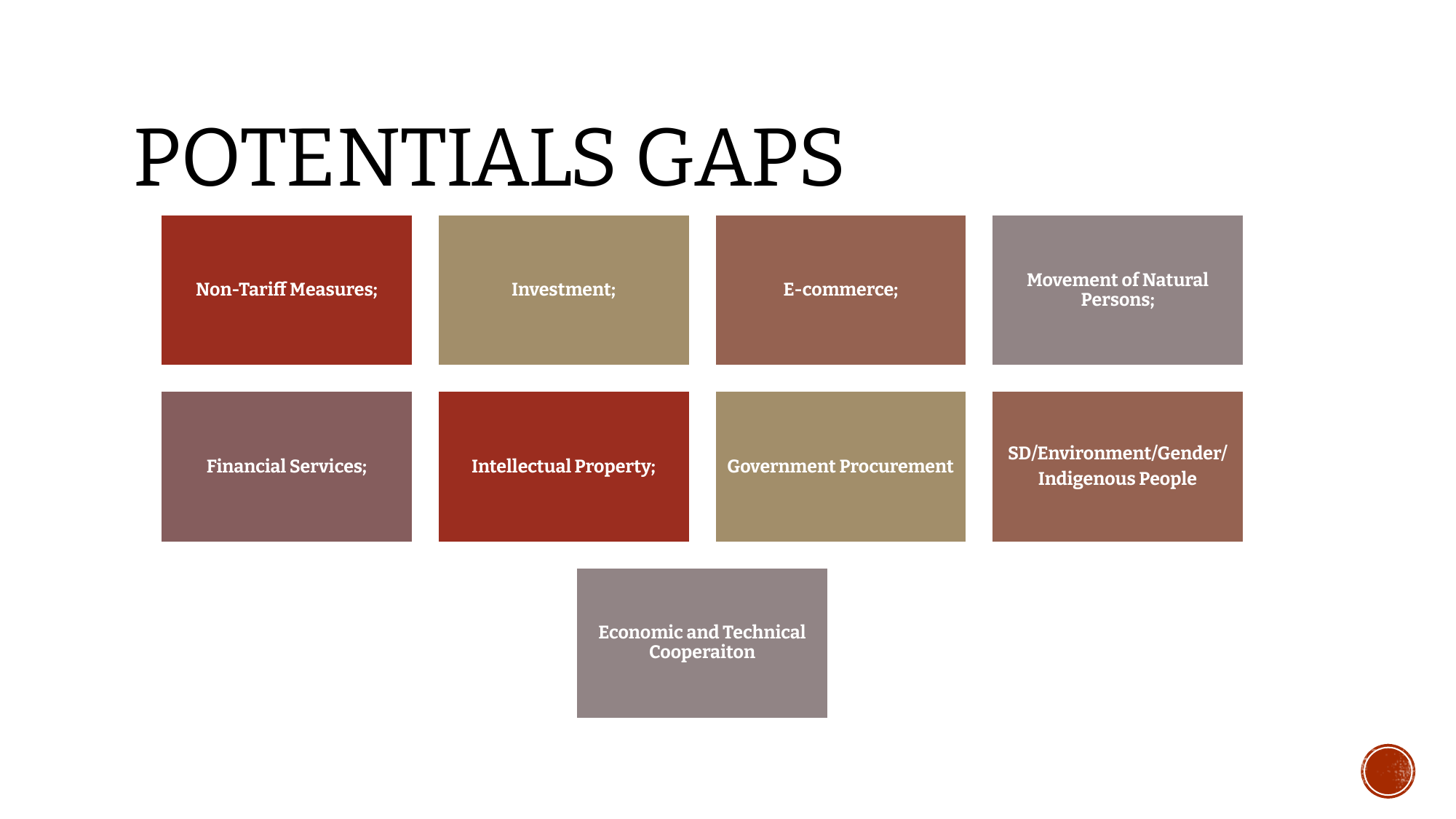

# Potentials gaps
Non-Tariff Measures;
Investment;
E-commerce;
Movement of Natural Persons;
Financial Services;
Intellectual Property;
Government Procurement
SD/Environment/Gender/
Indigenous People
Economic and Technical Cooperaiton